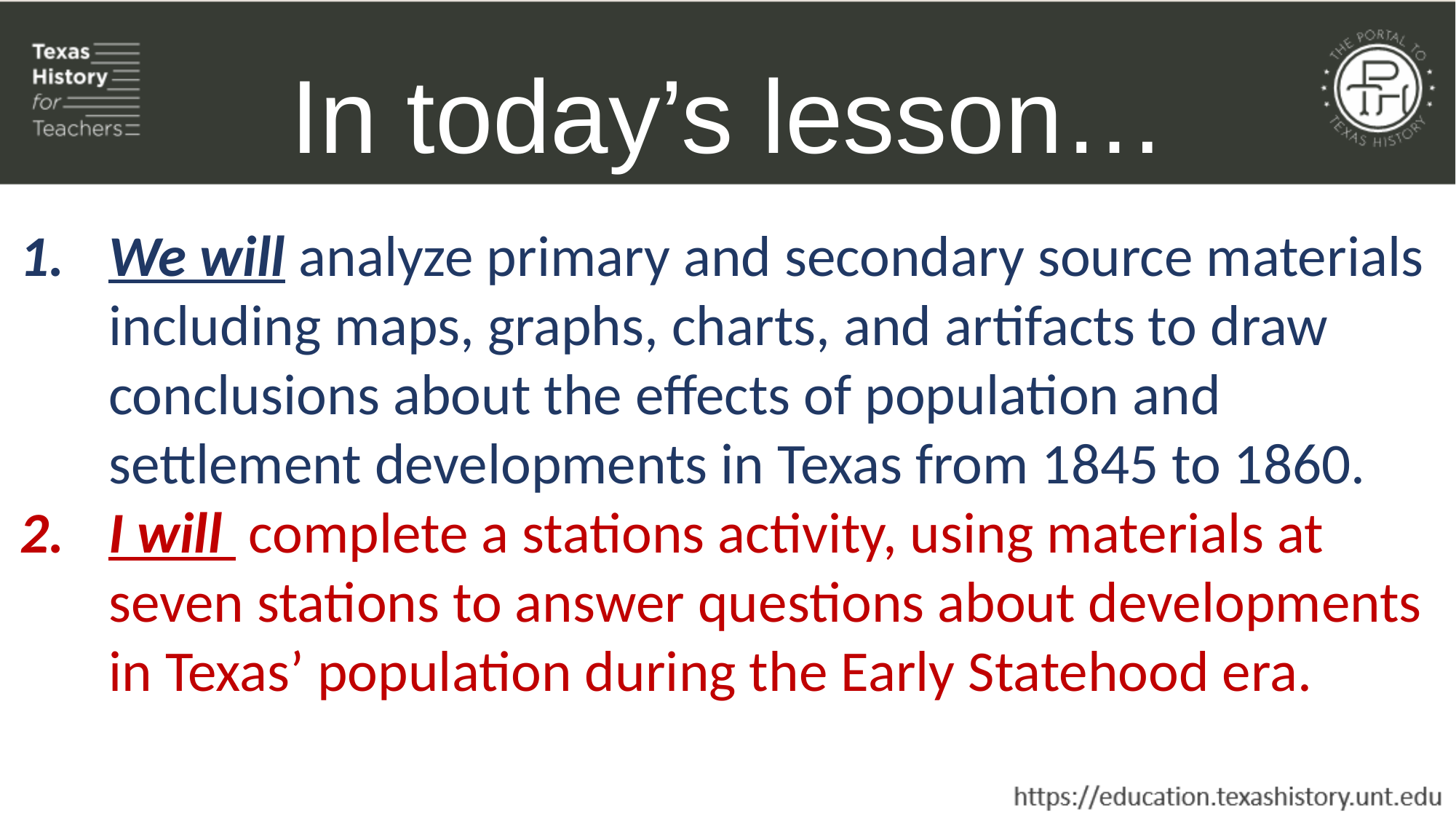

In today’s lesson…
We will analyze primary and secondary source materials including maps, graphs, charts, and artifacts to draw conclusions about the effects of population and settlement developments in Texas from 1845 to 1860.
I will  complete a stations activity, using materials at seven stations to answer questions about developments in Texas’ population during the Early Statehood era.